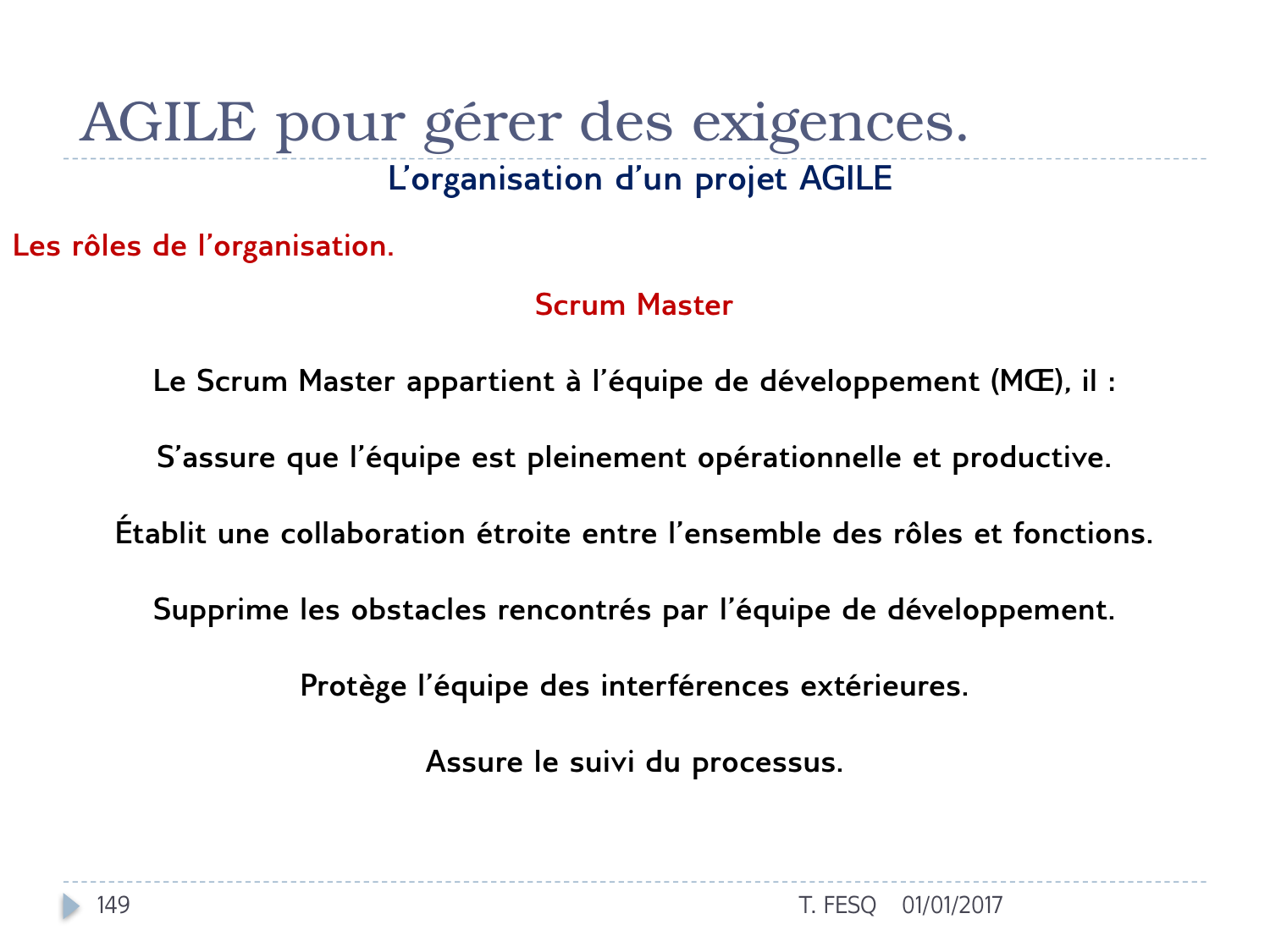

# AGILE pour gérer des exigences.
 L’organisation d’un projet AGILE
Les rôles de l’organisation.
Scrum Master

Le Scrum Master appartient à l’équipe de développement (MOE), il :

S’assure que l’équipe est pleinement opérationnelle et productive.

Établit une collaboration étroite entre l’ensemble des rôles et fonctions.

Supprime les obstacles rencontrés par l’équipe de développement.

Protège l’équipe des interférences extérieures.

Assure le suivi du processus.
149
T. FESQ
01/01/2017